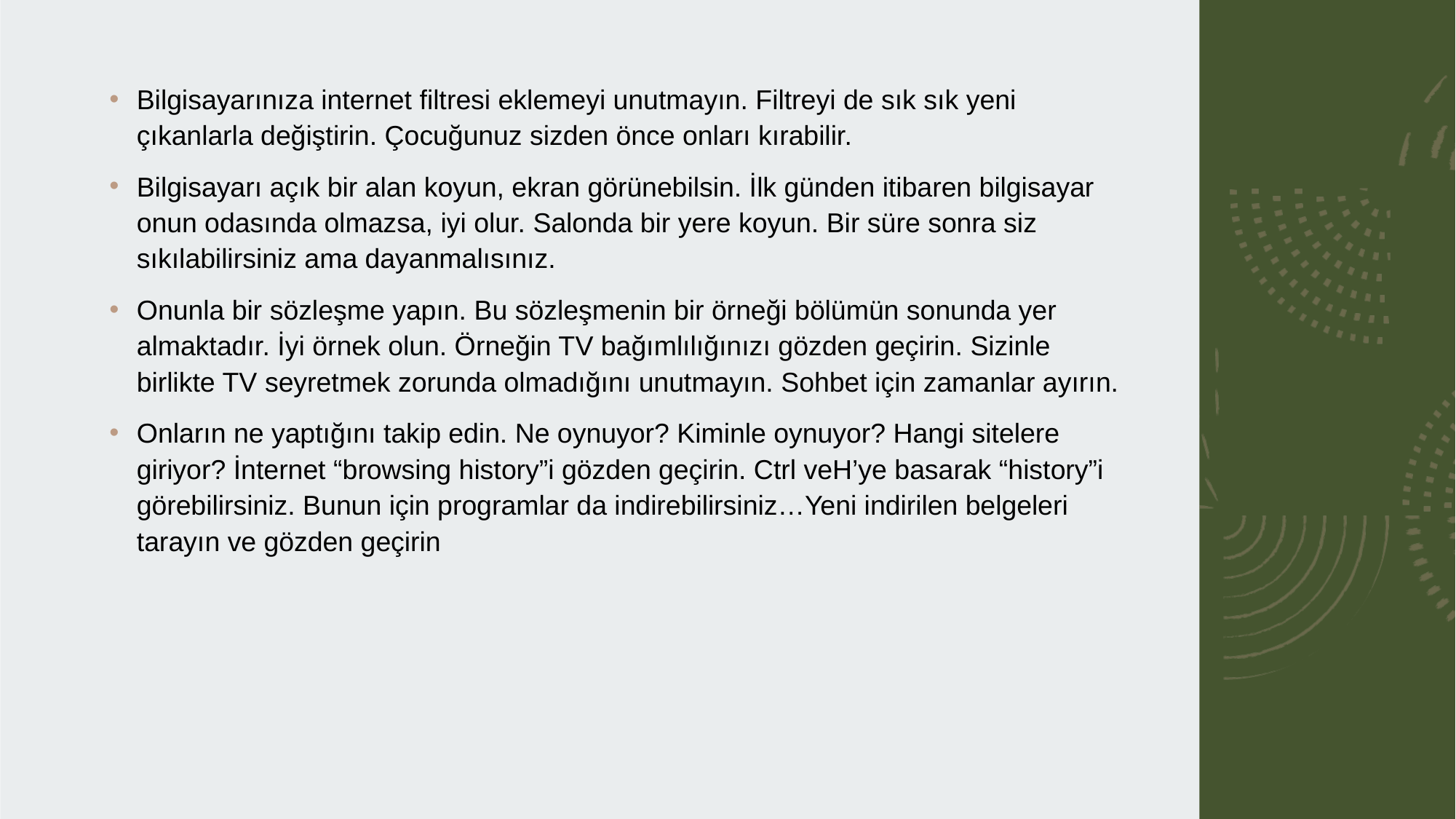

Bilgisayarınıza internet filtresi eklemeyi unutmayın. Filtreyi de sık sık yeni çıkanlarla değiştirin. Çocuğunuz sizden önce onları kırabilir.
Bilgisayarı açık bir alan koyun, ekran görünebilsin. İlk günden itibaren bilgisayar onun odasında olmazsa, iyi olur. Salonda bir yere koyun. Bir süre sonra siz sıkılabilirsiniz ama dayanmalısınız.
Onunla bir sözleşme yapın. Bu sözleşmenin bir örneği bölümün sonunda yer almaktadır. İyi örnek olun. Örneğin TV bağımlılığınızı gözden geçirin. Sizinle birlikte TV seyretmek zorunda olmadığını unutmayın. Sohbet için zamanlar ayırın.
Onların ne yaptığını takip edin. Ne oynuyor? Kiminle oynuyor? Hangi sitelere giriyor? İnternet “browsing history”i gözden geçirin. Ctrl veH’ye basarak “history”i görebilirsiniz. Bunun için programlar da indirebilirsiniz…Yeni indirilen belgeleri tarayın ve gözden geçirin